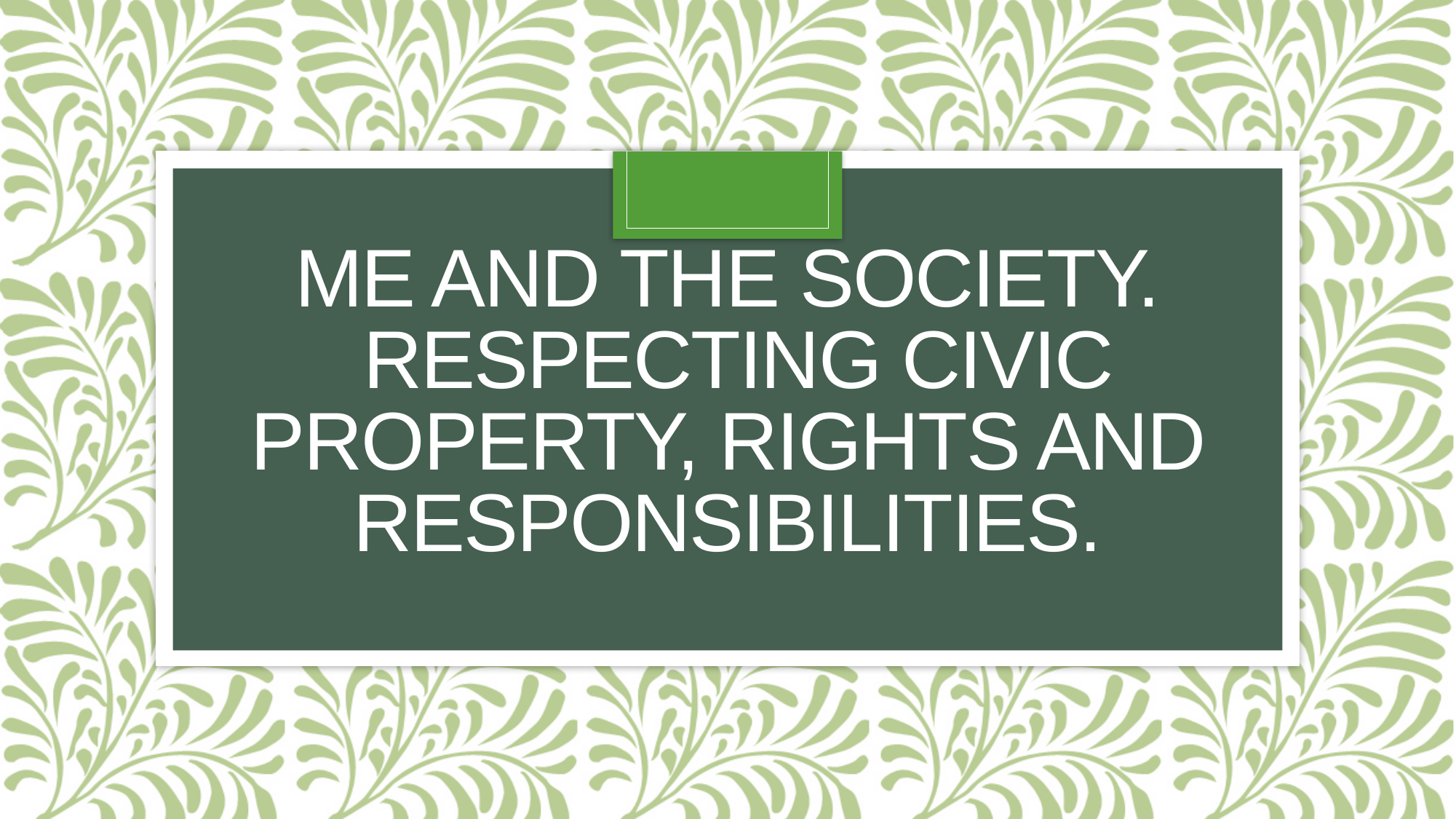

# Me and the society. respecting civic property, rights and responsibilities.